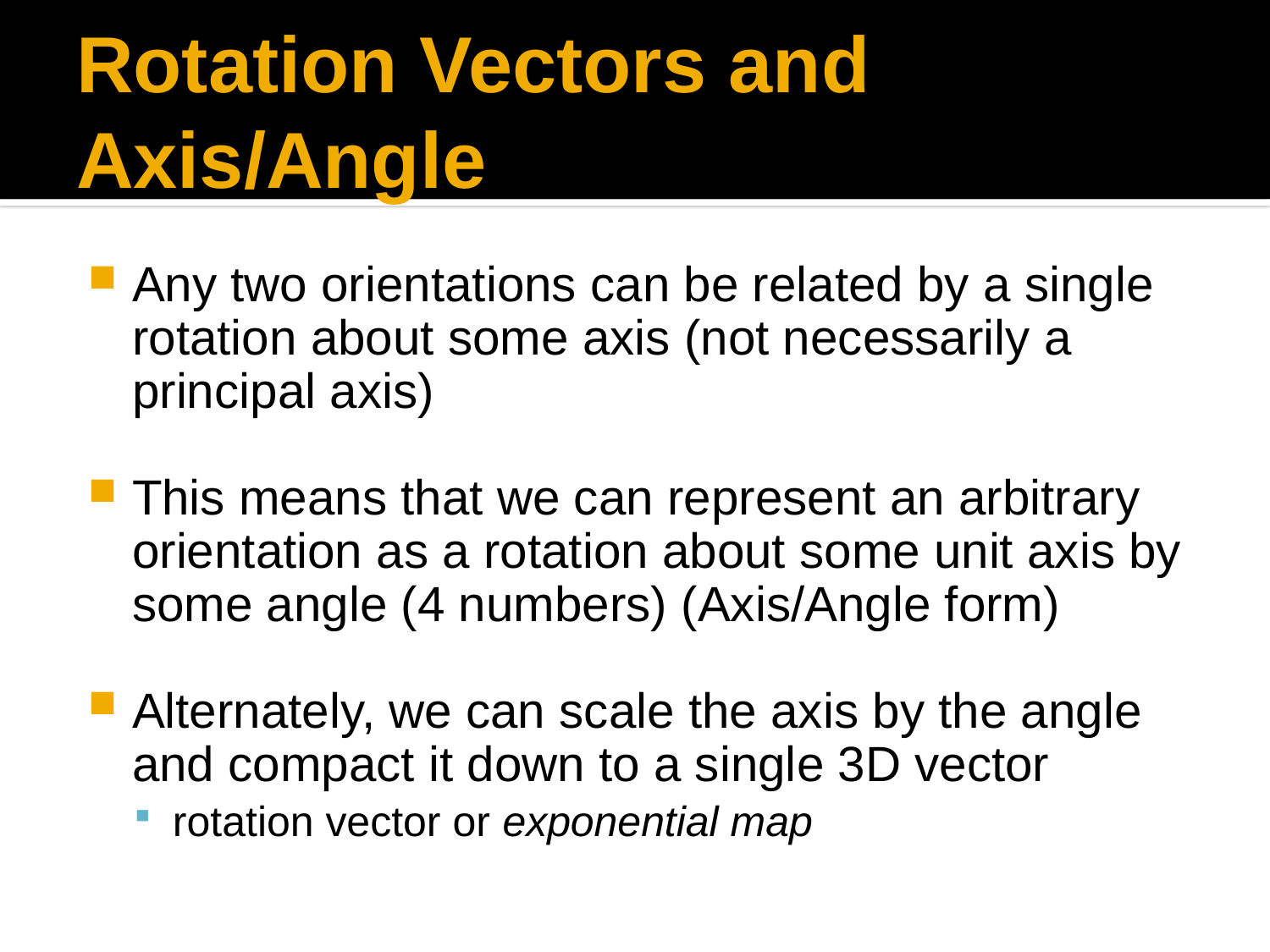

# Rotation Vectors and Axis/Angle
Any two orientations can be related by a single rotation about some axis (not necessarily a principal axis)

This means that we can represent an arbitrary orientation as a rotation about some unit axis by some angle (4 numbers) (Axis/Angle form)

Alternately, we can scale the axis by the angle and compact it down to a single 3D vector
rotation vector or exponential map